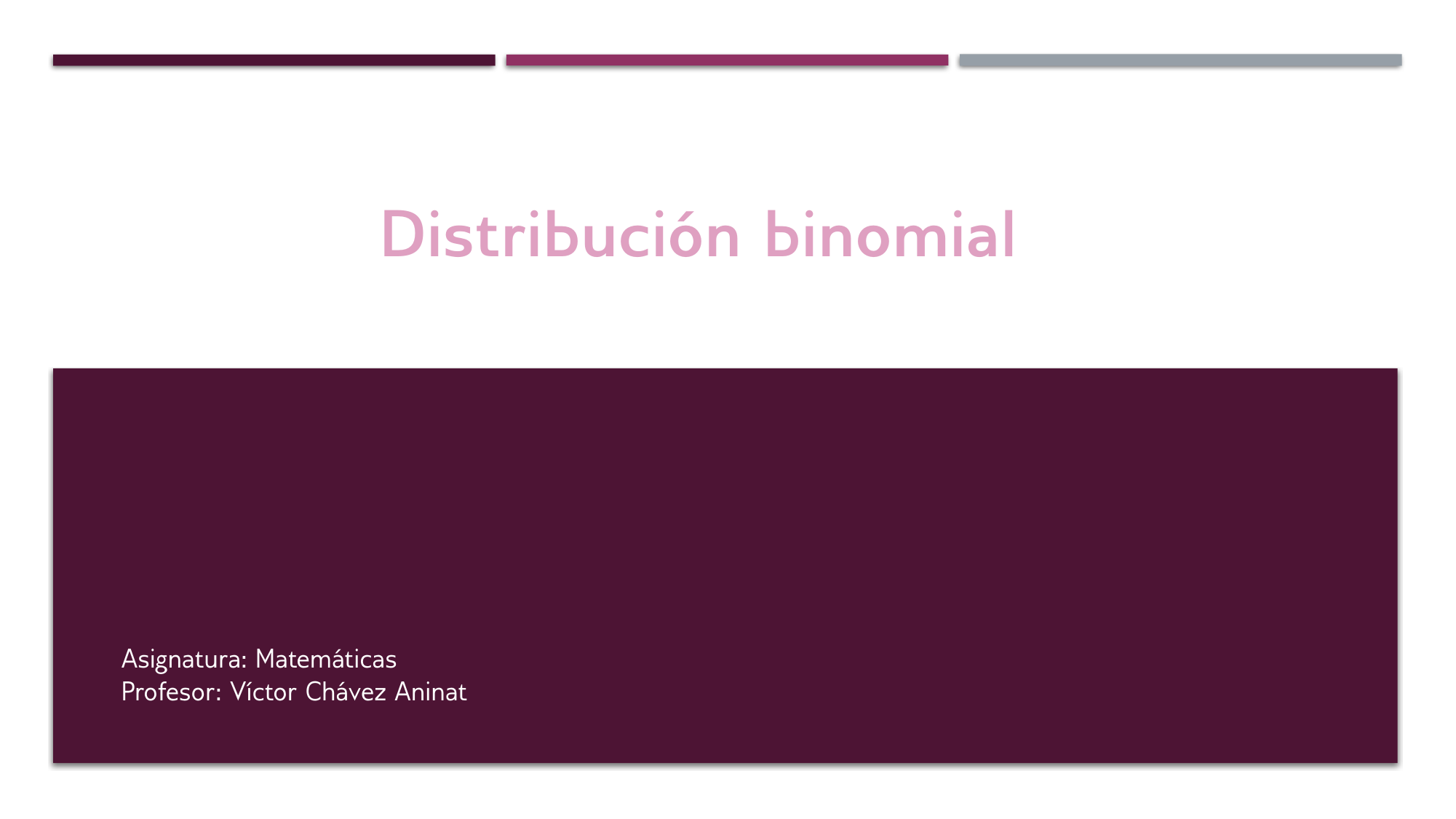

Distribución binomial
Asignatura: Matemáticas
Profesor: Víctor Chávez Aninat